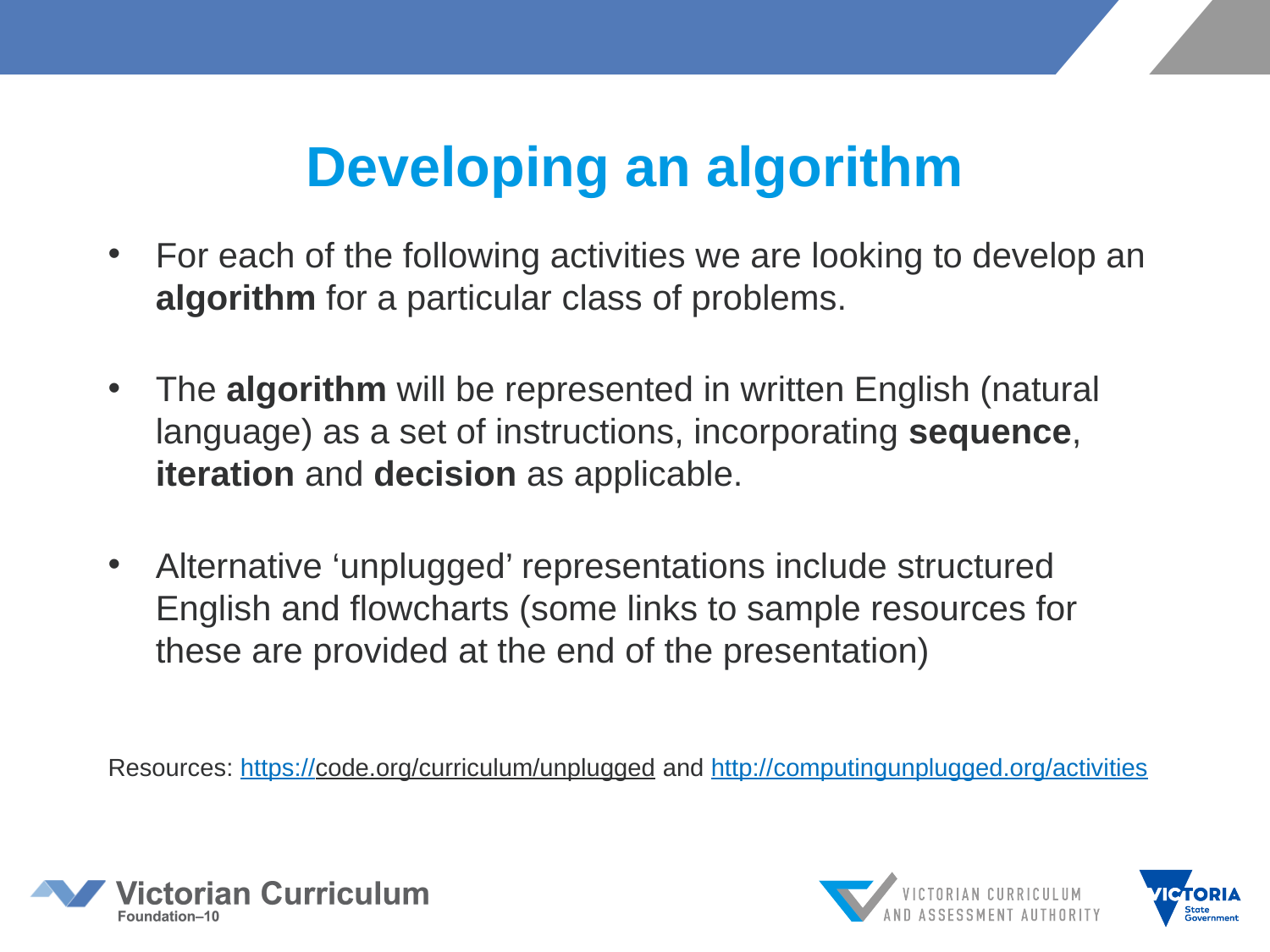

# Developing an algorithm
For each of the following activities we are looking to develop an algorithm for a particular class of problems.
The algorithm will be represented in written English (natural language) as a set of instructions, incorporating sequence, iteration and decision as applicable.
Alternative ‘unplugged’ representations include structured English and flowcharts (some links to sample resources for these are provided at the end of the presentation)

Resources: https://code.org/curriculum/unplugged and http://computingunplugged.org/activities